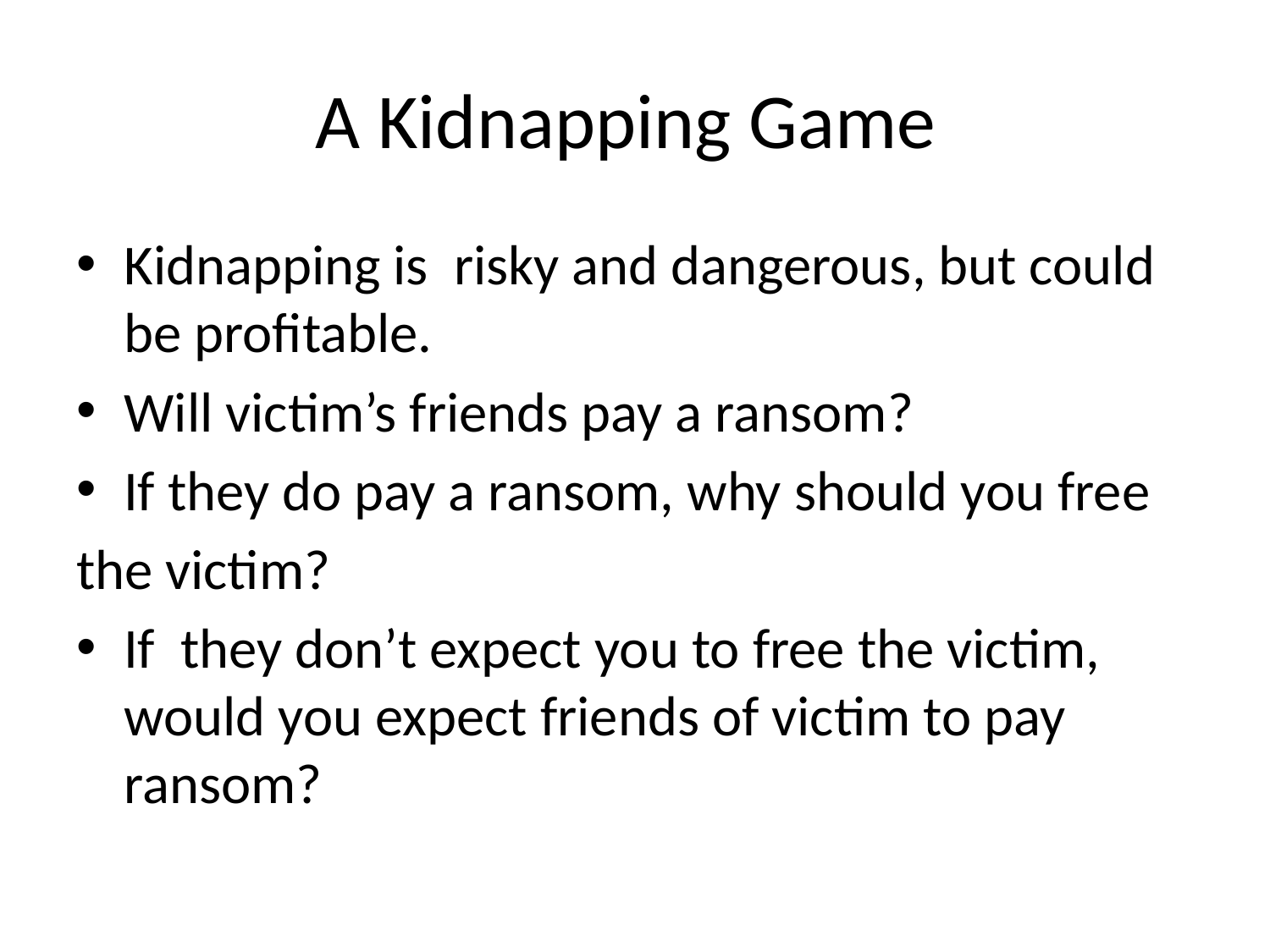

# A Kidnapping Game
Kidnapping is  risky and dangerous, but could be profitable.
Will victim’s friends pay a ransom?
If they do pay a ransom, why should you free
the victim?
If  they don’t expect you to free the victim, would you expect friends of victim to pay ransom?